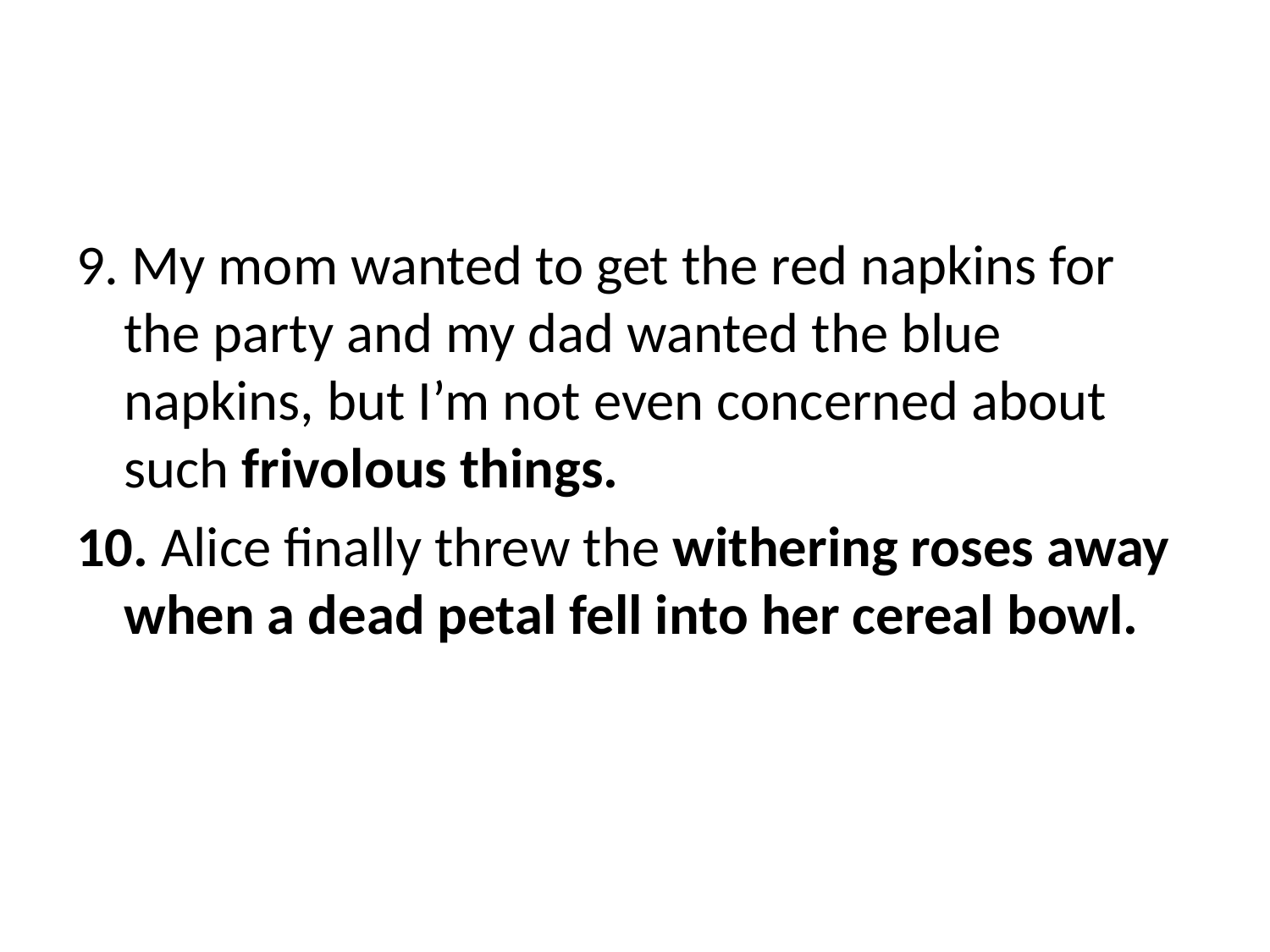

#
9. My mom wanted to get the red napkins for the party and my dad wanted the blue napkins, but I’m not even concerned about such frivolous things.
10. Alice finally threw the withering roses away when a dead petal fell into her cereal bowl.